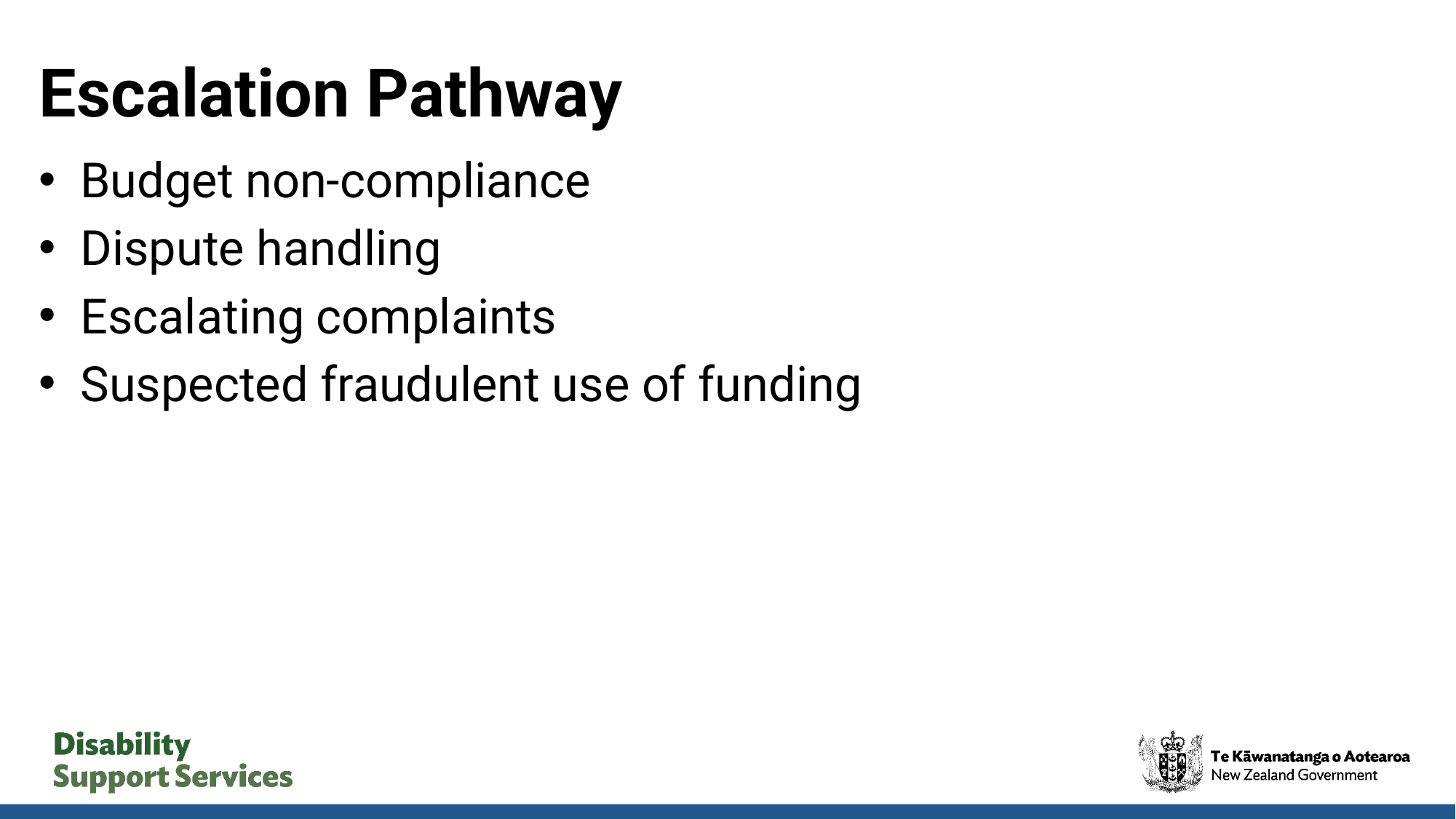

# Escalation Pathway
Budget non-compliance
Dispute handling
Escalating complaints
Suspected fraudulent use of funding